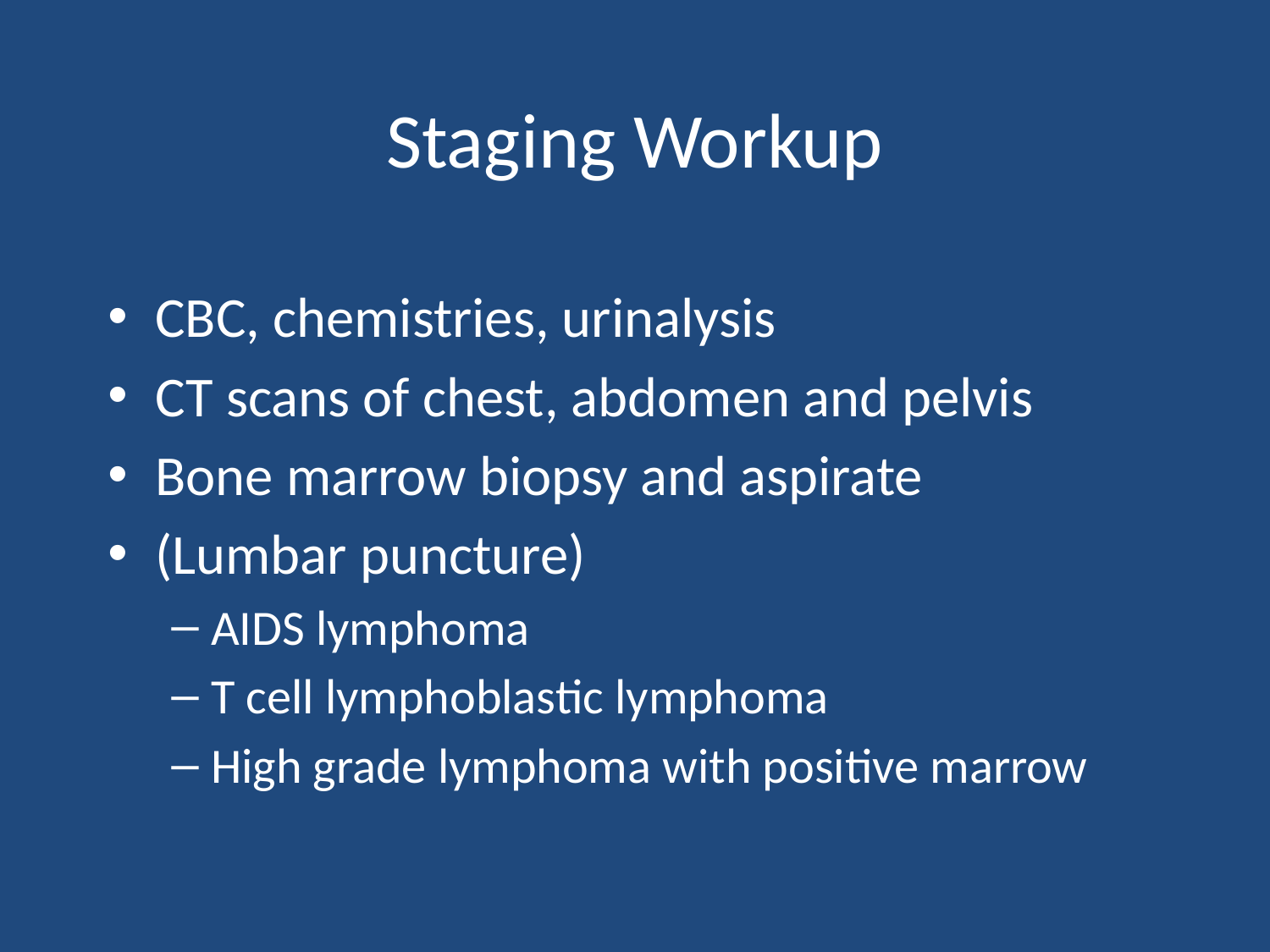

Staging Workup
CBC, chemistries, urinalysis
CT scans of chest, abdomen and pelvis
Bone marrow biopsy and aspirate
(Lumbar puncture)
AIDS lymphoma
T cell lymphoblastic lymphoma
High grade lymphoma with positive marrow